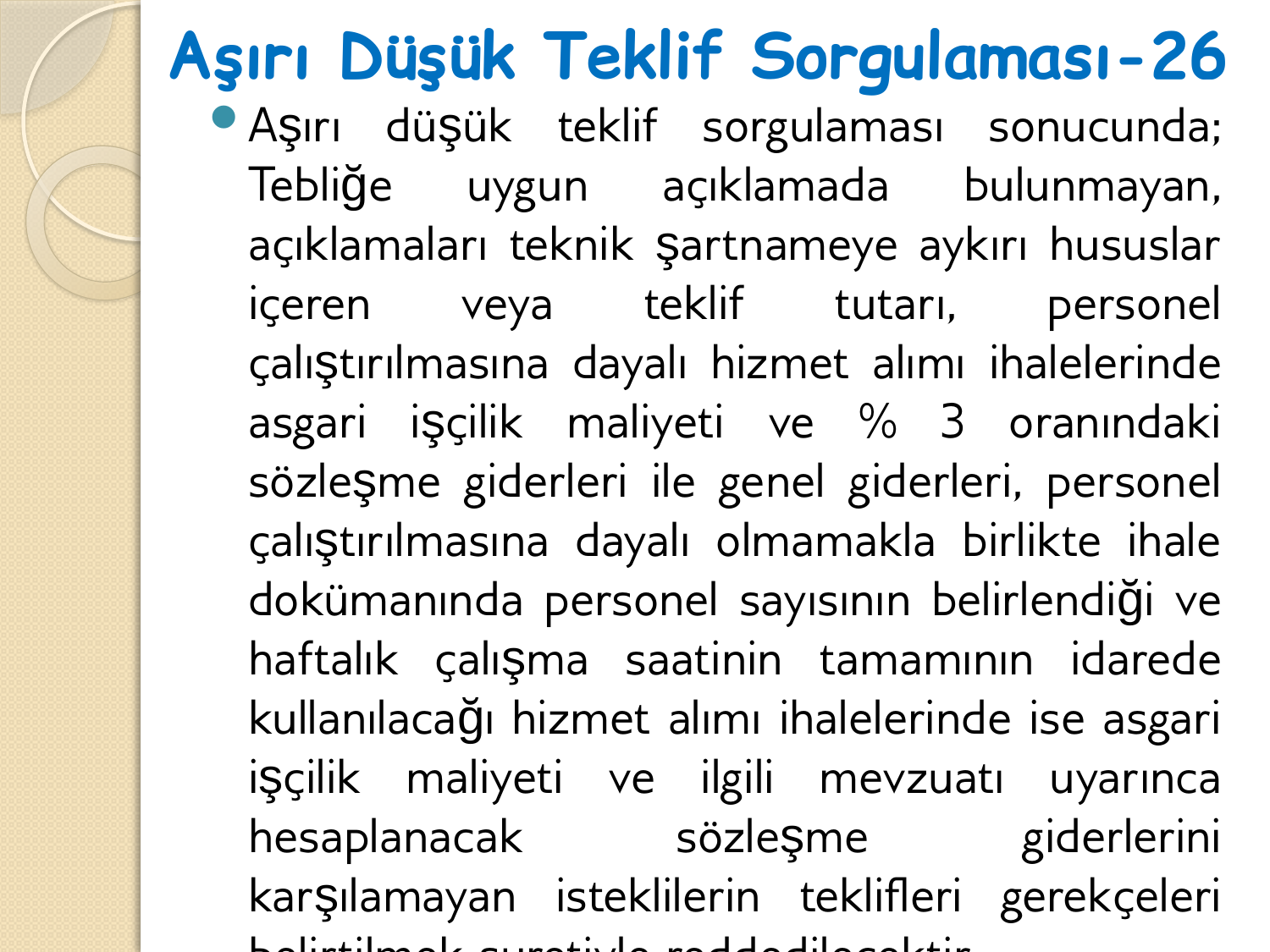

# Aşırı Düşük Teklif Sorgulaması-26
Aşırı düşük teklif sorgulaması sonucunda; Tebliğe uygun açıklamada bulunmayan, açıklamaları teknik şartnameye aykırı hususlar içeren veya teklif tutarı, personel çalıştırılmasına dayalı hizmet alımı ihalelerinde asgari işçilik maliyeti ve % 3 oranındaki sözleşme giderleri ile genel giderleri, personel çalıştırılmasına dayalı olmamakla birlikte ihale dokümanında personel sayısının belirlendiği ve haftalık çalışma saatinin tamamının idarede kullanılacağı hizmet alımı ihalelerinde ise asgari işçilik maliyeti ve ilgili mevzuatı uyarınca hesaplanacak sözleşme giderlerini karşılamayan isteklilerin teklifleri gerekçeleri belirtilmek suretiyle reddedilecektir.